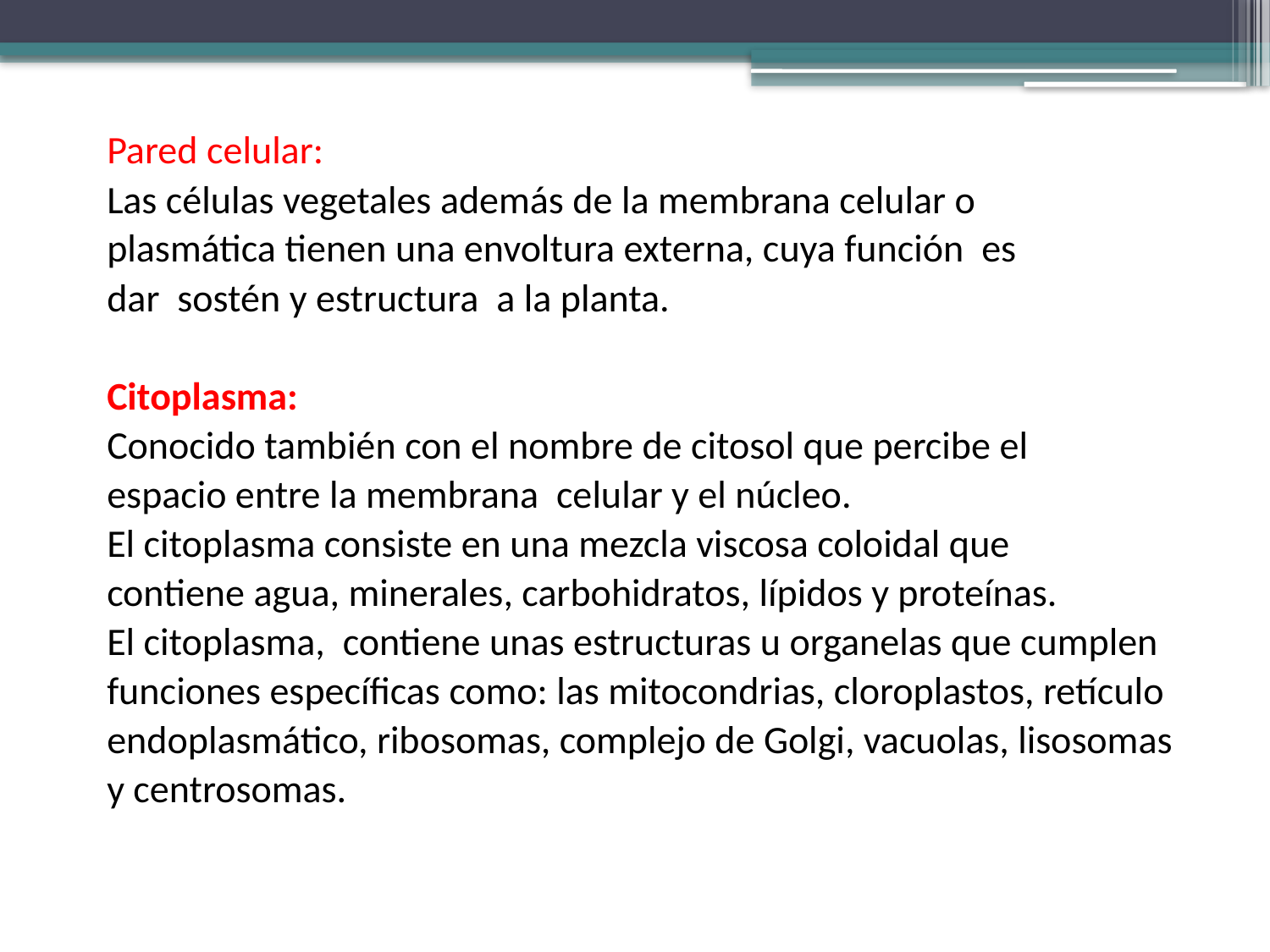

Pared celular:
Las células vegetales además de la membrana celular o
plasmática tienen una envoltura externa, cuya función  es
dar  sostén y estructura  a la planta.

Citoplasma:
Conocido también con el nombre de citosol que percibe el
espacio entre la membrana  celular y el núcleo.
El citoplasma consiste en una mezcla viscosa coloidal que
contiene agua, minerales, carbohidratos, lípidos y proteínas.
El citoplasma,  contiene unas estructuras u organelas que cumplen
funciones específicas como: las mitocondrias, cloroplastos, retículo
endoplasmático, ribosomas, complejo de Golgi, vacuolas, lisosomas
y centrosomas.